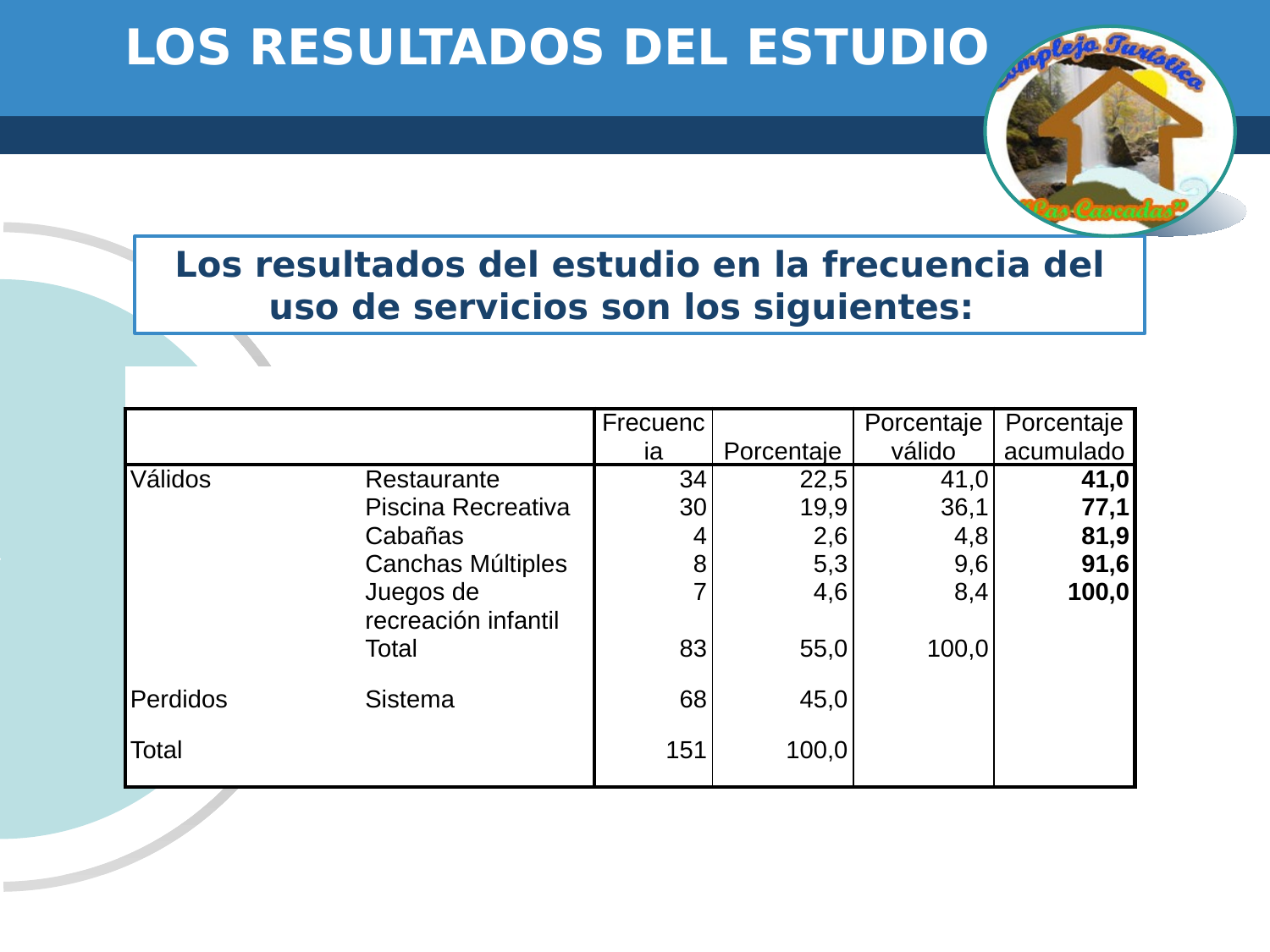

# LOS RESULTADOS DEL ESTUDIO

Los resultados del estudio en la frecuencia del uso de servicios son los siguientes:

|  |  |  |  |  |  |
| --- | --- | --- | --- | --- | --- |
|  |  | Frecuencia | Porcentaje | Porcentaje válido | Porcentaje acumulado |
| Válidos | Restaurante | 34 | 22,5 | 41,0 | 41,0 |
|  | Piscina Recreativa | 30 | 19,9 | 36,1 | 77,1 |
|  | Cabañas | 4 | 2,6 | 4,8 | 81,9 |
|  | Canchas Múltiples | 8 | 5,3 | 9,6 | 91,6 |
|  | Juegos de recreación infantil | 7 | 4,6 | 8,4 | 100,0 |
|  | Total | 83 | 55,0 | 100,0 |  |
| Perdidos | Sistema | 68 | 45,0 |  |  |
| Total |  | 151 | 100,0 |  |  |